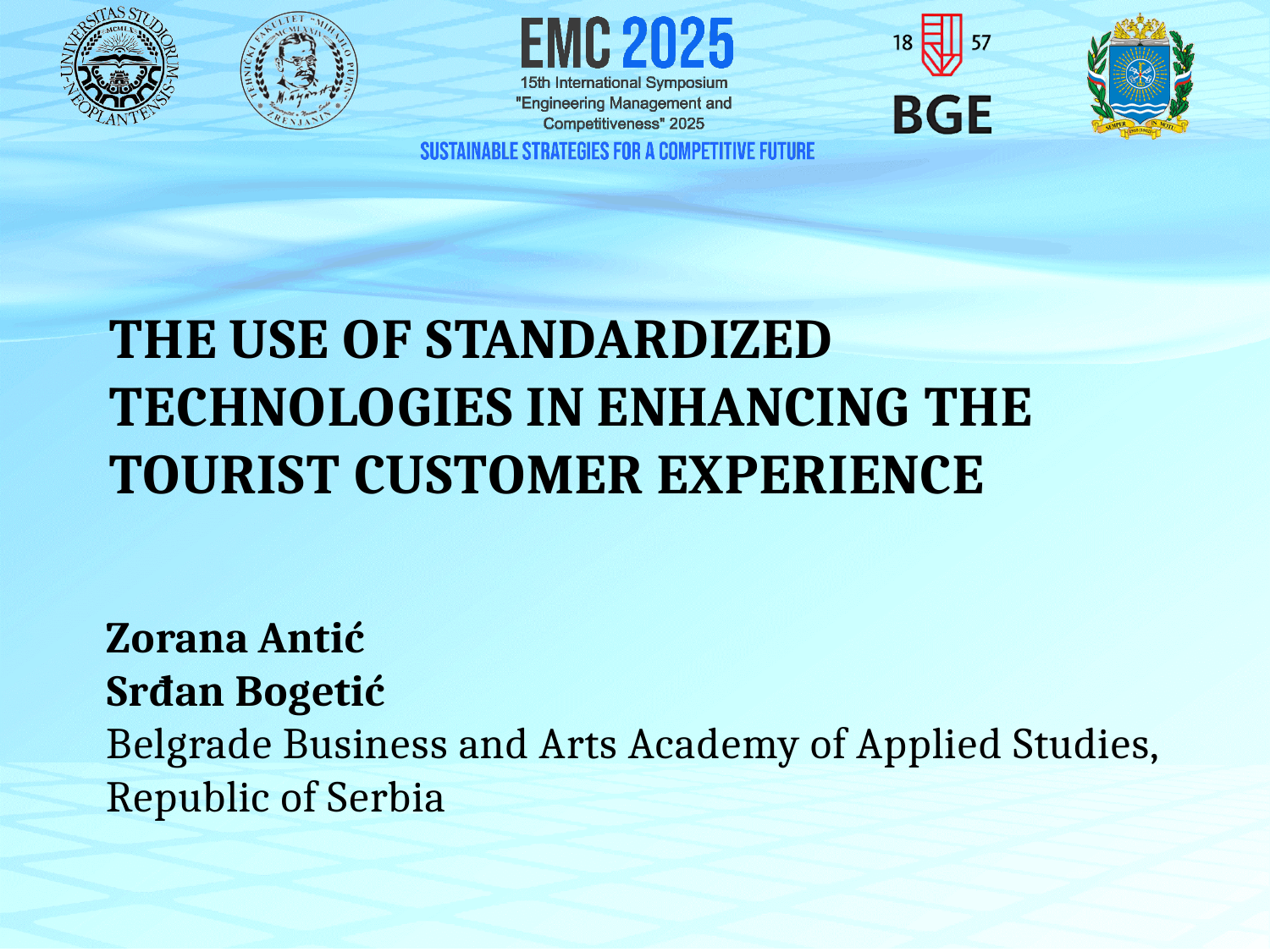

THE USE OF STANDARDIZED TECHNOLOGIES IN ENHANCING THE TOURIST CUSTOMER EXPERIENCE
Zorana Antić
Srđan Bogetić
Belgrade Business and Arts Academy of Applied Studies, Republic of Serbia